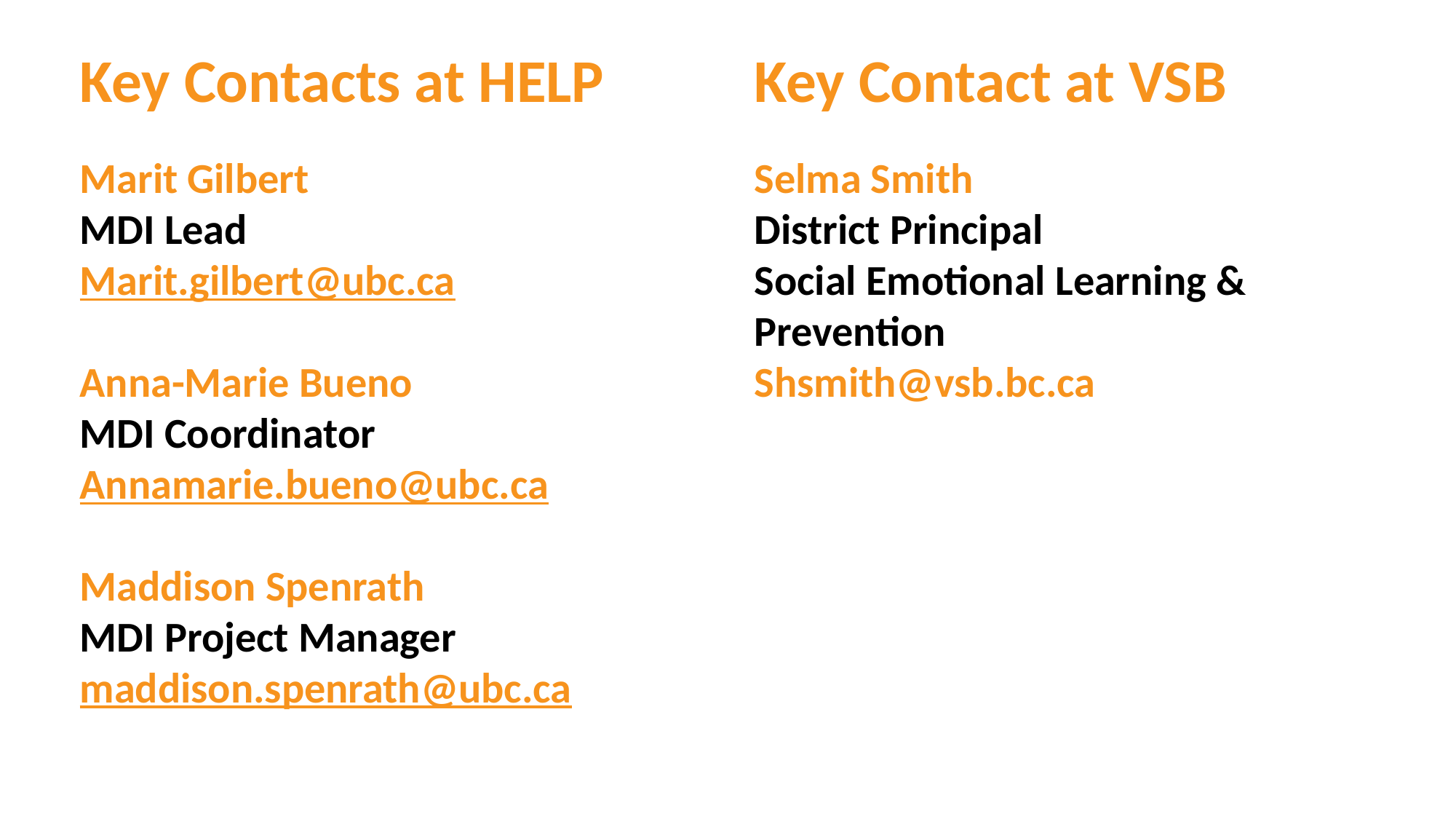

Key Contacts at HELP

Marit Gilbert
MDI Lead
Marit.gilbert@ubc.ca

Anna-Marie Bueno
MDI Coordinator
Annamarie.bueno@ubc.ca

Maddison Spenrath
MDI Project Manager
maddison.spenrath@ubc.ca

Key Contact at VSB

Selma Smith
District Principal
Social Emotional Learning & Prevention
Shsmith@vsb.bc.ca